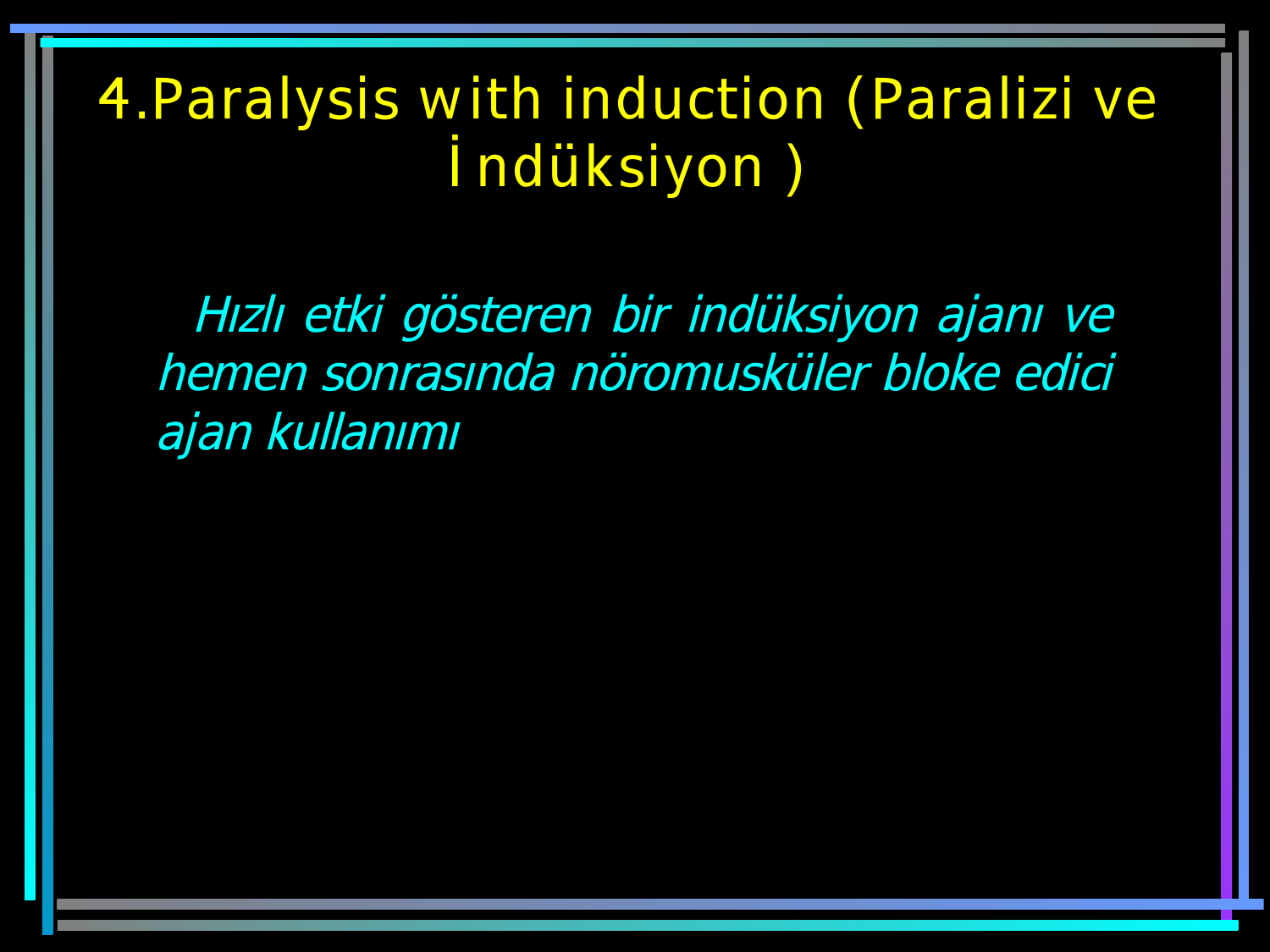

# 4.Paralysis with induction (Paralizi ve İndüksiyon )
      Hızlı etki gösteren bir indüksiyon ajanı ve hemen sonrasında nöromusküler bloke edici ajan kullanımı